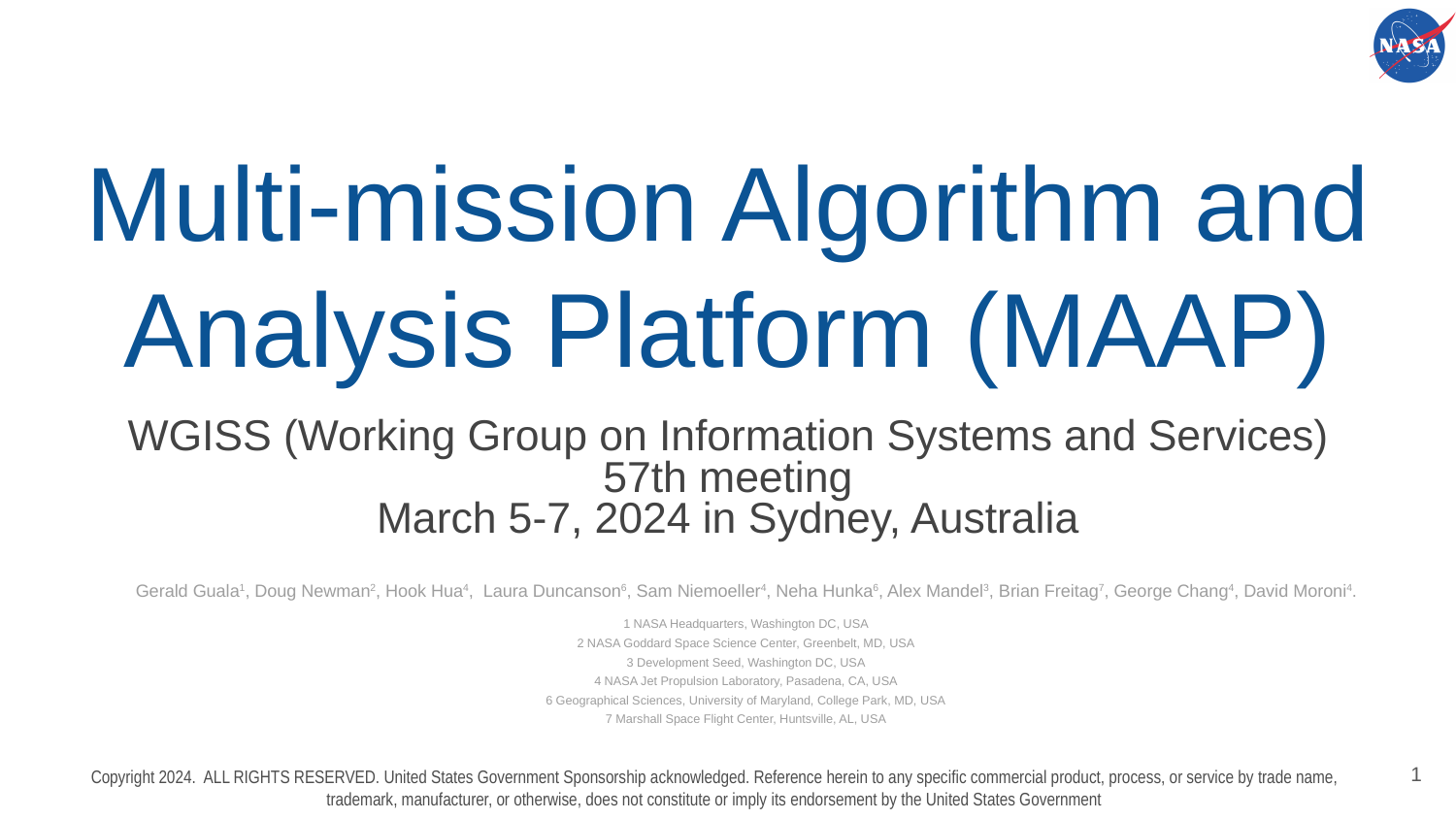

# Multi‐mission Algorithm and Analysis Platform (MAAP)
WGISS (Working Group on Information Systems and Services)
57th meeting
March 5-7, 2024 in Sydney, Australia
Gerald Guala1, Doug Newman2, Hook Hua4,  Laura Duncanson6, Sam Niemoeller4, Neha Hunka6, Alex Mandel3, Brian Freitag7, George Chang4, David Moroni4.

1 NASA Headquarters, Washington DC, USA
2 NASA Goddard Space Science Center, Greenbelt, MD, USA
3 Development Seed, Washington DC, USA
4 NASA Jet Propulsion Laboratory, Pasadena, CA, USA
6 Geographical Sciences, University of Maryland, College Park, MD, USA
7 Marshall Space Flight Center, Huntsville, AL, USA
1
Copyright 2024.  ALL RIGHTS RESERVED. United States Government Sponsorship acknowledged. Reference herein to any specific commercial product, process, or service by trade name, trademark, manufacturer, or otherwise, does not constitute or imply its endorsement by the United States Government